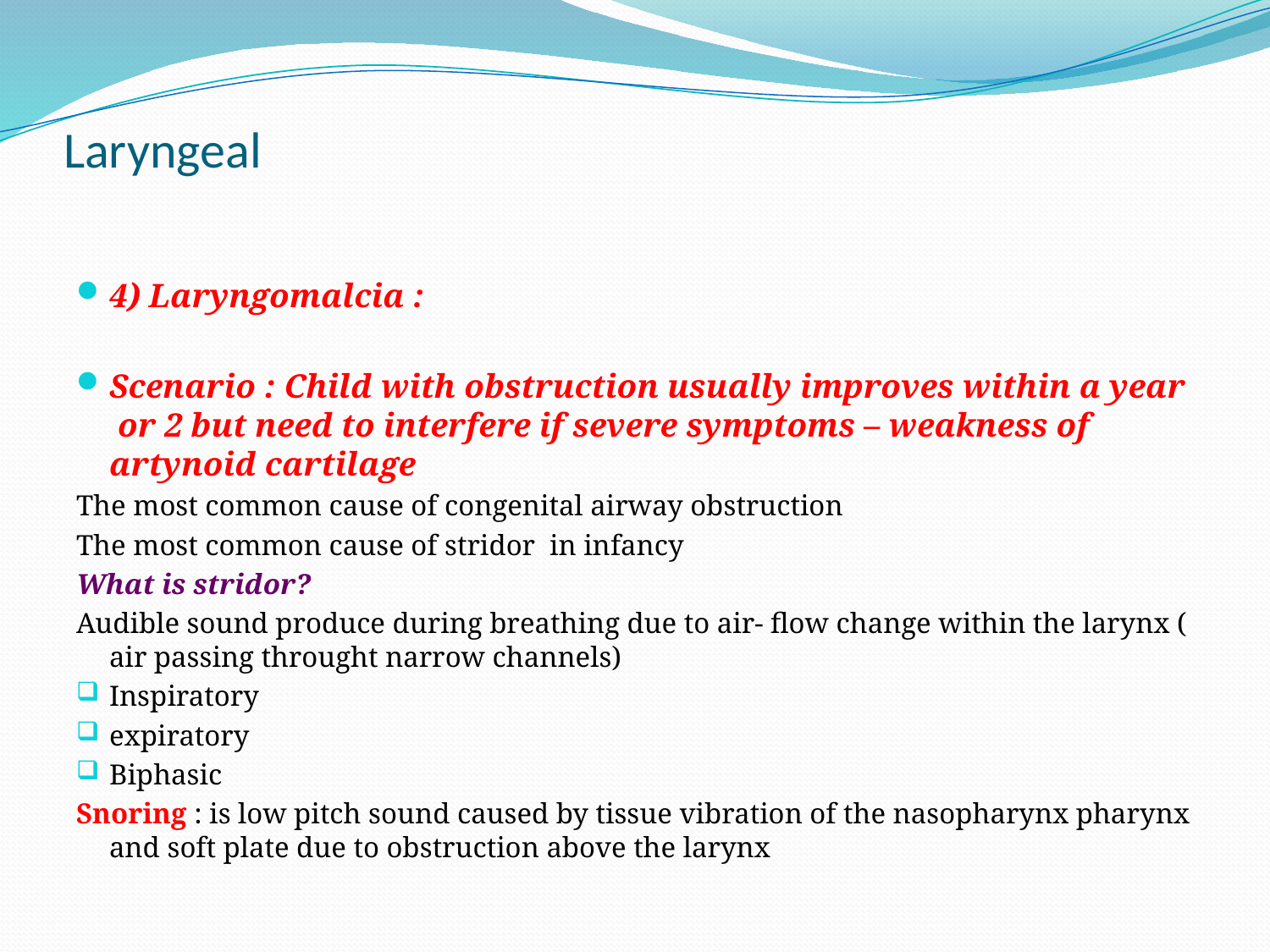

# Laryngeal
4) Laryngomalcia :

Scenario : Child with obstruction usually improves within a year  or 2 but need to interfere if severe symptoms – weakness of artynoid cartilage
The most common cause of congenital airway obstruction
The most common cause of stridor  in infancy
What is stridor?
Audible sound produce during breathing due to air- flow change within the larynx ( air passing throught narrow channels)
Inspiratory
expiratory
Biphasic
Snoring : is low pitch sound caused by tissue vibration of the nasopharynx pharynx and soft plate due to obstruction above the larynx